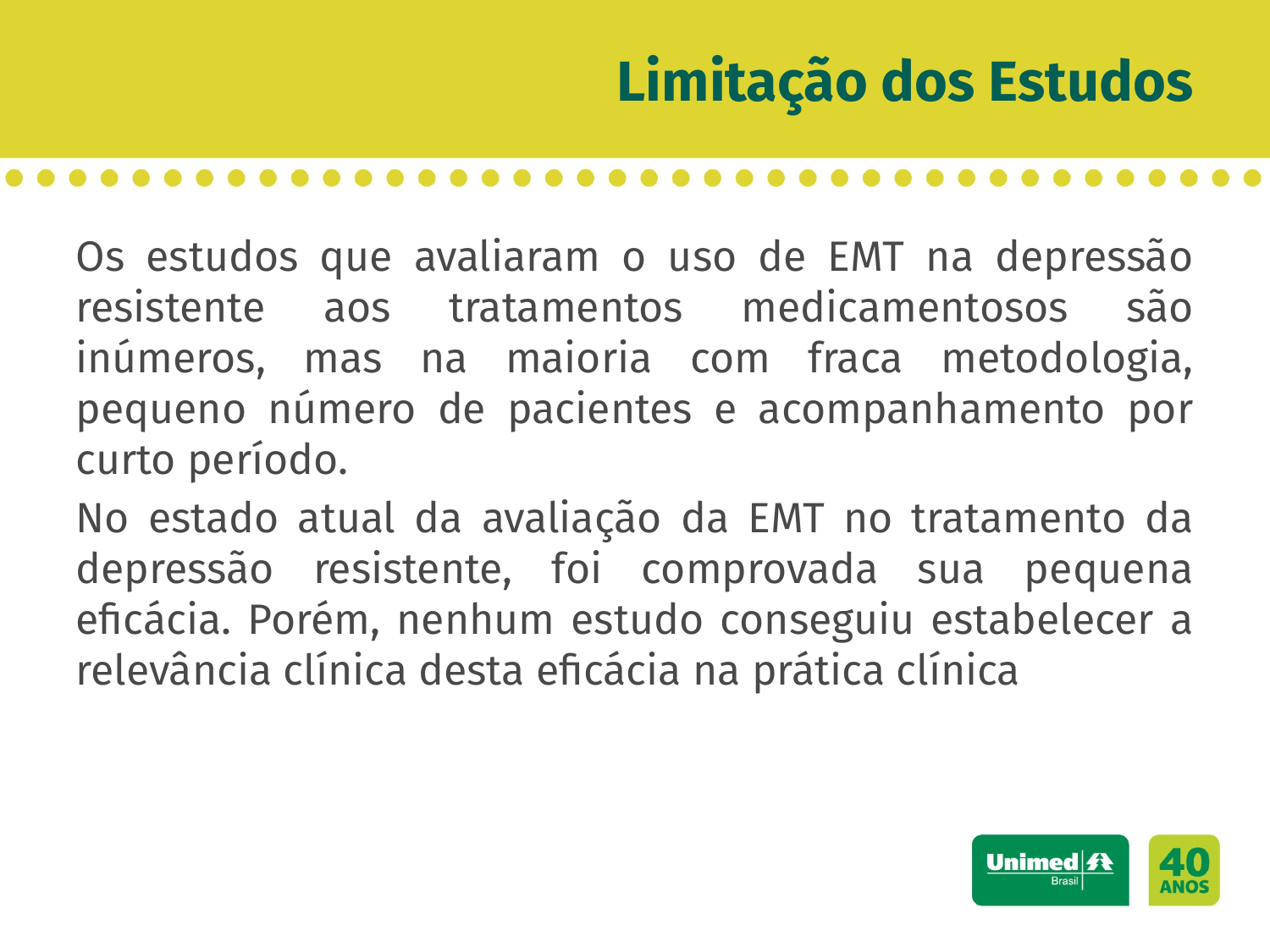

# Limitação dos Estudos
Os estudos que avaliaram o uso de EMT na depressão resistente aos tratamentos medicamentosos são inúmeros, mas na maioria com fraca metodologia, pequeno número de pacientes e acompanhamento por curto período.
No estado atual da avaliação da EMT no tratamento da depressão resistente, foi comprovada sua pequena eficácia. Porém, nenhum estudo conseguiu estabelecer a relevância clínica desta eficácia na prática clínica